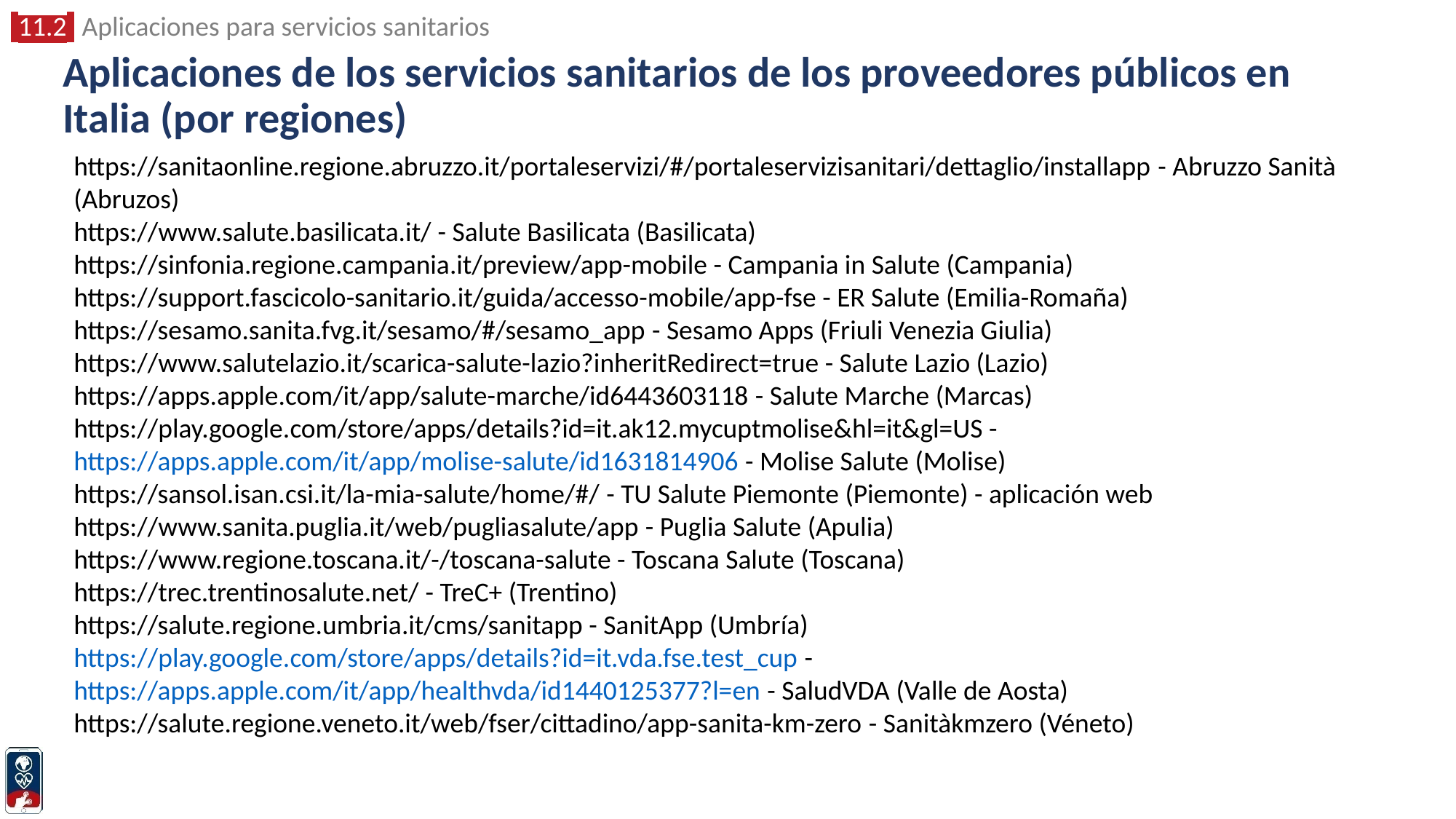

1
# Aplicaciones de los servicios sanitarios de los proveedores públicos en Italia (por regiones)
https://sanitaonline.regione.abruzzo.it/portaleservizi/#/portaleservizisanitari/dettaglio/installapp - Abruzzo Sanità (Abruzos)
https://www.salute.basilicata.it/ - Salute Basilicata (Basilicata)
https://sinfonia.regione.campania.it/preview/app-mobile - Campania in Salute (Campania)
https://support.fascicolo-sanitario.it/guida/accesso-mobile/app-fse - ER Salute (Emilia-Romaña)
https://sesamo.sanita.fvg.it/sesamo/#/sesamo_app - Sesamo Apps (Friuli Venezia Giulia)
https://www.salutelazio.it/scarica-salute-lazio?inheritRedirect=true - Salute Lazio (Lazio)
https://apps.apple.com/it/app/salute-marche/id6443603118 - Salute Marche (Marcas)
https://play.google.com/store/apps/details?id=it.ak12.mycuptmolise&hl=it&gl=US - https://apps.apple.com/it/app/molise-salute/id1631814906 - Molise Salute (Molise)
https://sansol.isan.csi.it/la-mia-salute/home/#/ - TU Salute Piemonte (Piemonte) - aplicación web
https://www.sanita.puglia.it/web/pugliasalute/app - Puglia Salute (Apulia)
https://www.regione.toscana.it/-/toscana-salute - Toscana Salute (Toscana)
https://trec.trentinosalute.net/ - TreC+ (Trentino)
https://salute.regione.umbria.it/cms/sanitapp - SanitApp (Umbría)
https://play.google.com/store/apps/details?id=it.vda.fse.test_cup - https://apps.apple.com/it/app/healthvda/id1440125377?l=en - SaludVDA (Valle de Aosta)
https://salute.regione.veneto.it/web/fser/cittadino/app-sanita-km-zero - Sanitàkmzero (Véneto)